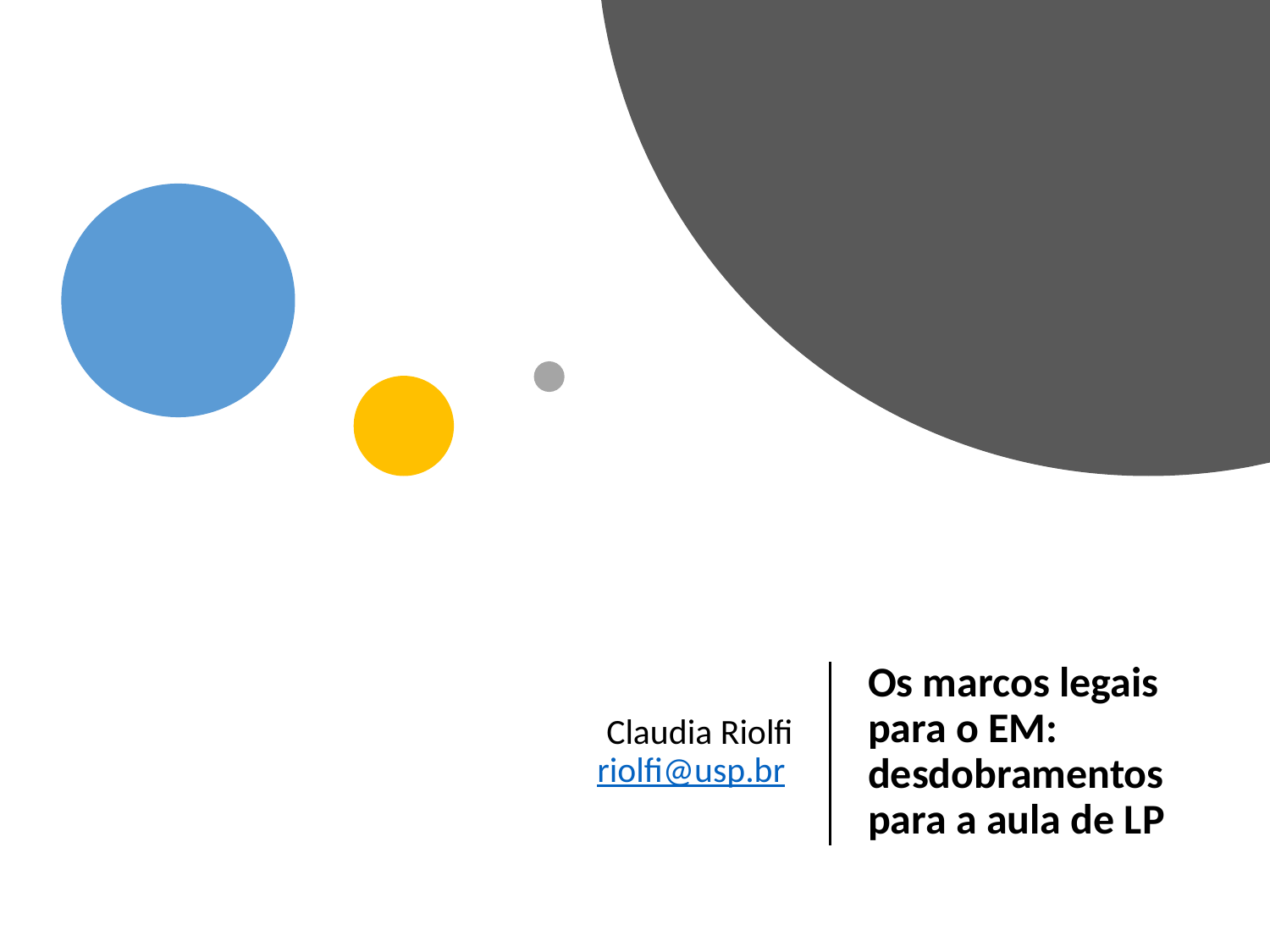

# Claudia Riolfi riolfi@usp.br
Os marcos legais para o EM: desdobramentos para a aula de LP